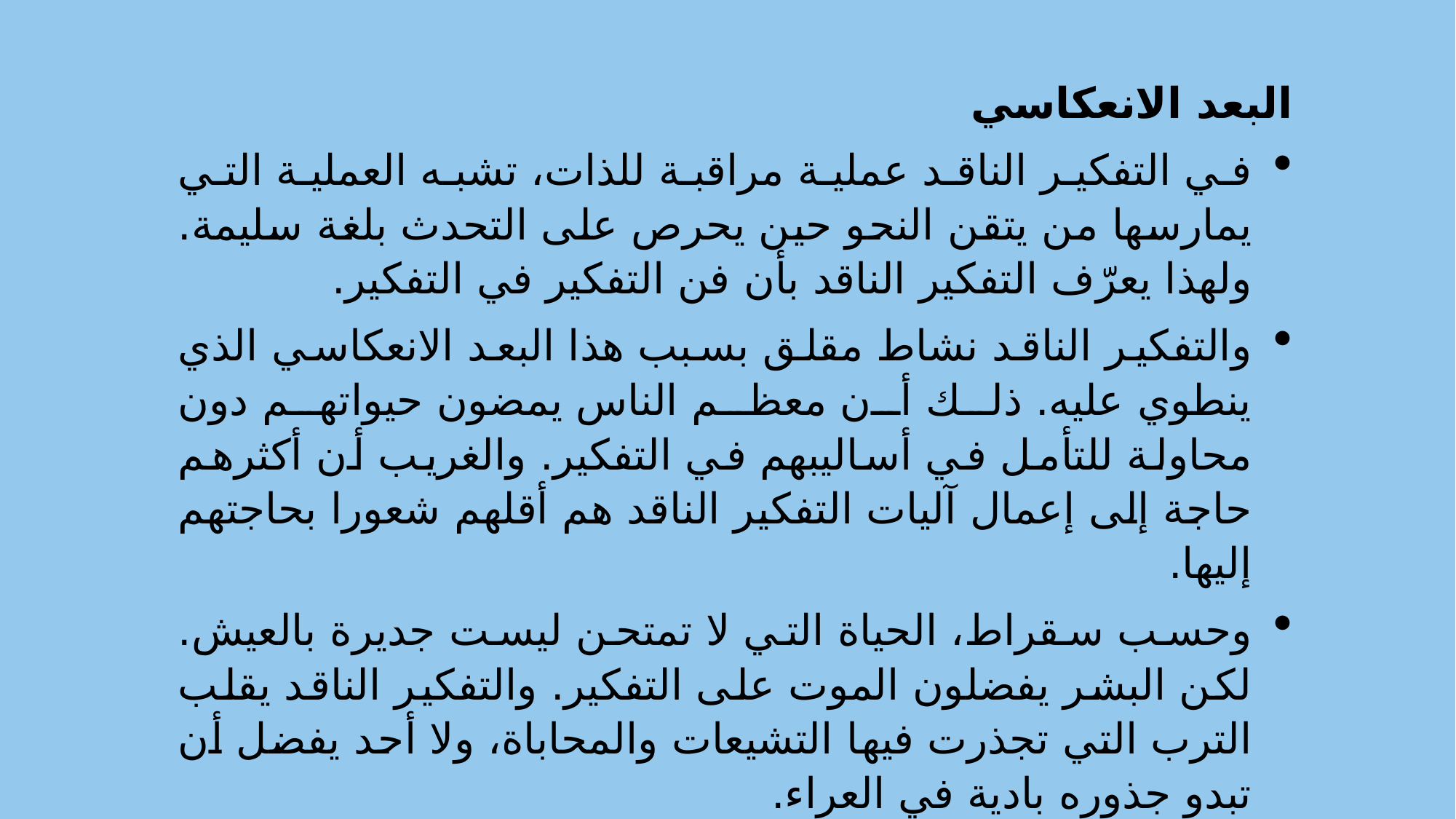

البعد الانعكاسي
في التفكير الناقد عملية مراقبة للذات، تشبه العملية التي يمارسها من يتقن النحو حين يحرص على التحدث بلغة سليمة. ولهذا يعرّف التفكير الناقد بأن فن التفكير في التفكير.
والتفكير الناقد نشاط مقلق بسبب هذا البعد الانعكاسي الذي ينطوي عليه. ذلك أن معظم الناس يمضون حيواتهم دون محاولة للتأمل في أساليبهم في التفكير. والغريب أن أكثرهم حاجة إلى إعمال آليات التفكير الناقد هم أقلهم شعورا بحاجتهم إليها.
وحسب سقراط، الحياة التي لا تمتحن ليست جديرة بالعيش. لكن البشر يفضلون الموت على التفكير. والتفكير الناقد يقلب الترب التي تجذرت فيها التشيعات والمحاباة، ولا أحد يفضل أن تبدو جذوره بادية في العراء.